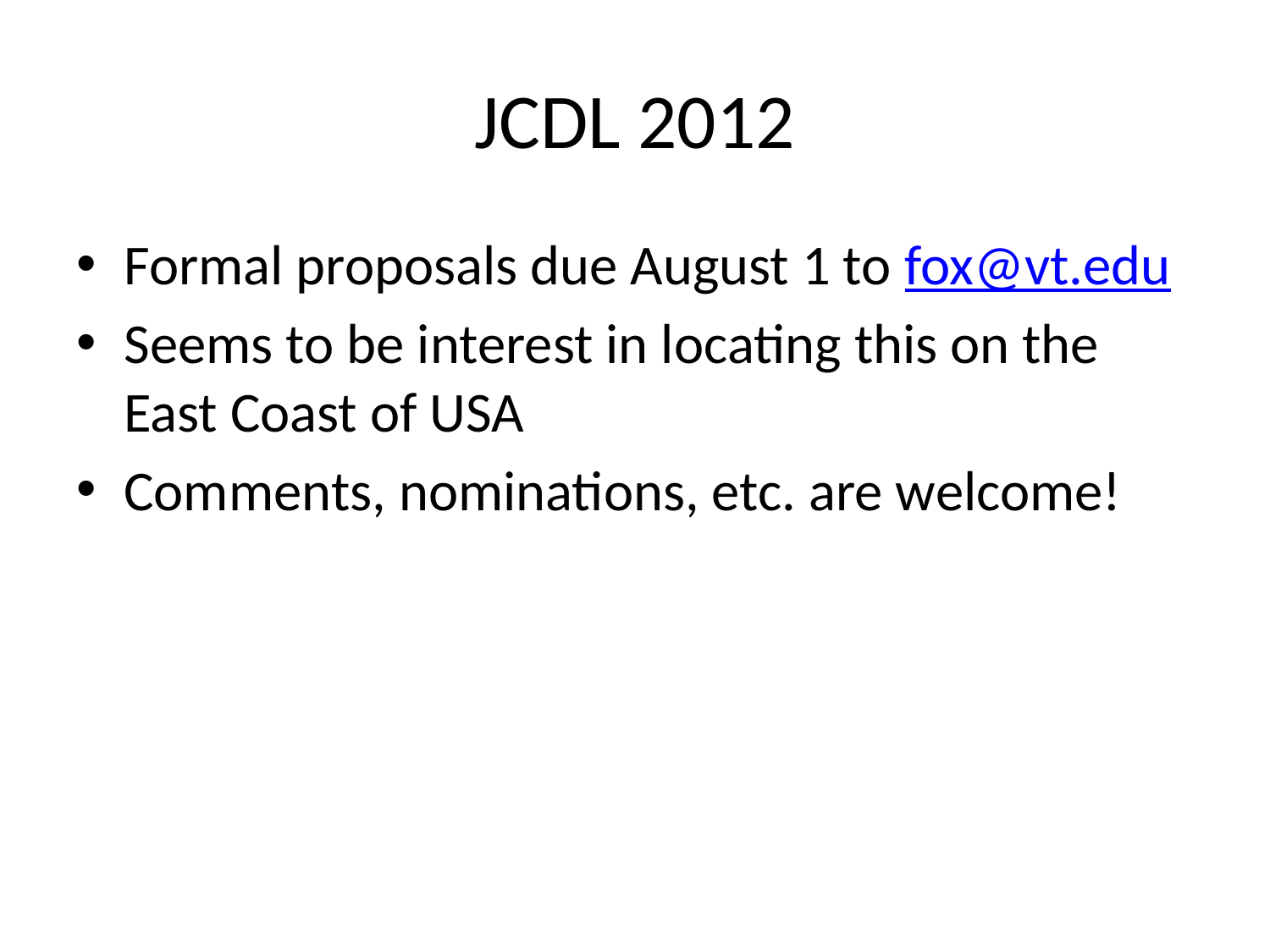

# JCDL 2012
Formal proposals due August 1 to fox@vt.edu
Seems to be interest in locating this on the East Coast of USA
Comments, nominations, etc. are welcome!